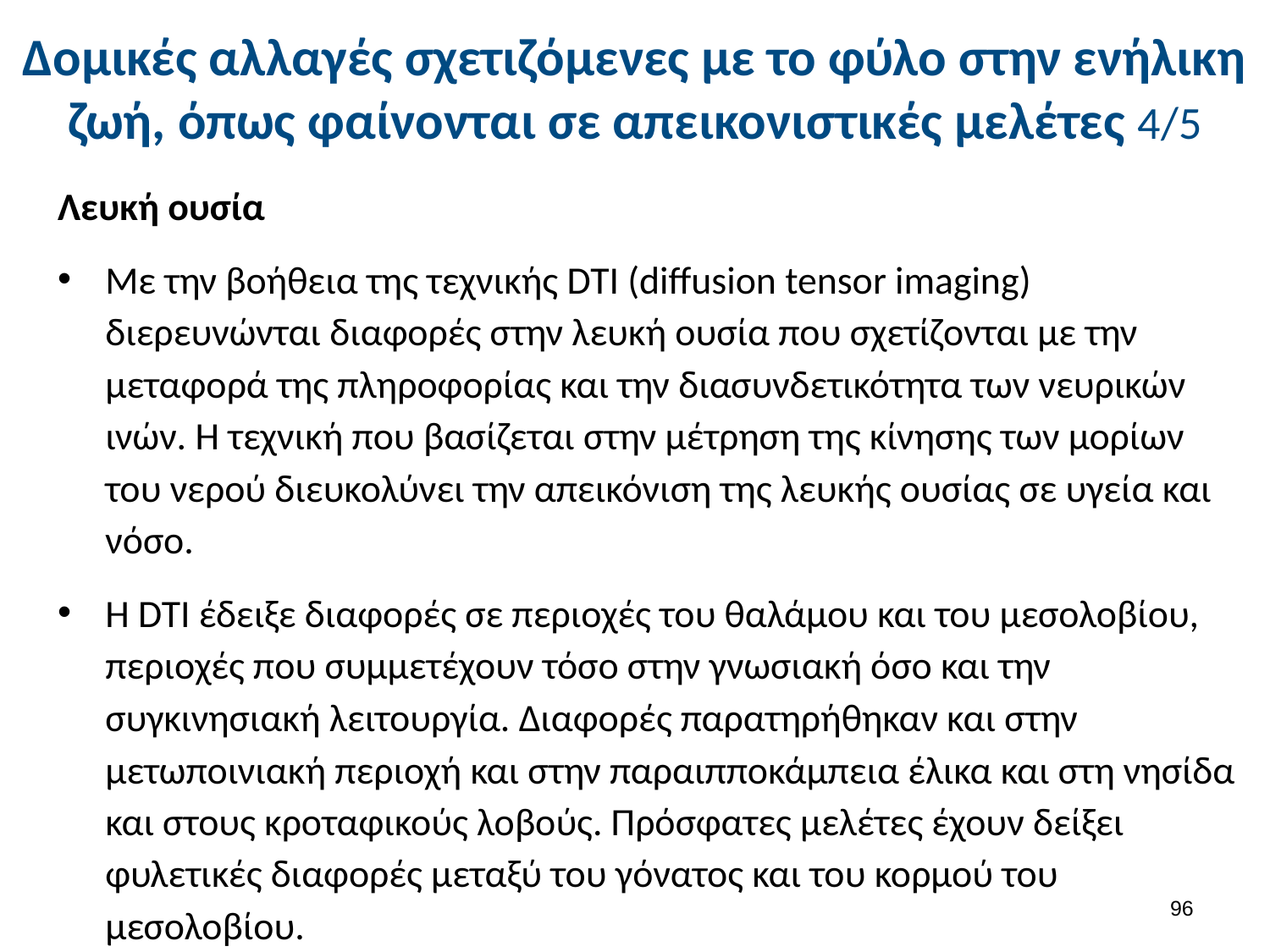

# Δομικές αλλαγές σχετιζόμενες με το φύλο στην ενήλικη ζωή, όπως φαίνονται σε απεικονιστικές μελέτες 4/5
Λευκή ουσία
Με την βοήθεια της τεχνικής DTI (diffusion tensor imaging) διερευνώνται διαφορές στην λευκή ουσία που σχετίζονται με την μεταφορά της πληροφορίας και την διασυνδετικότητα των νευρικών ινών. Η τεχνική που βασίζεται στην μέτρηση της κίνησης των μορίων του νερού διευκολύνει την απεικόνιση της λευκής ουσίας σε υγεία και νόσο.
Η DTI έδειξε διαφορές σε περιοχές του θαλάμου και του μεσολοβίου, περιοχές που συμμετέχουν τόσο στην γνωσιακή όσο και την συγκινησιακή λειτουργία. Διαφορές παρατηρήθηκαν και στην μετωποινιακή περιοχή και στην παραιπποκάμπεια έλικα και στη νησίδα και στους κροταφικούς λοβούς. Πρόσφατες μελέτες έχουν δείξει φυλετικές διαφορές μεταξύ του γόνατος και του κορμού του μεσολοβίου.
96